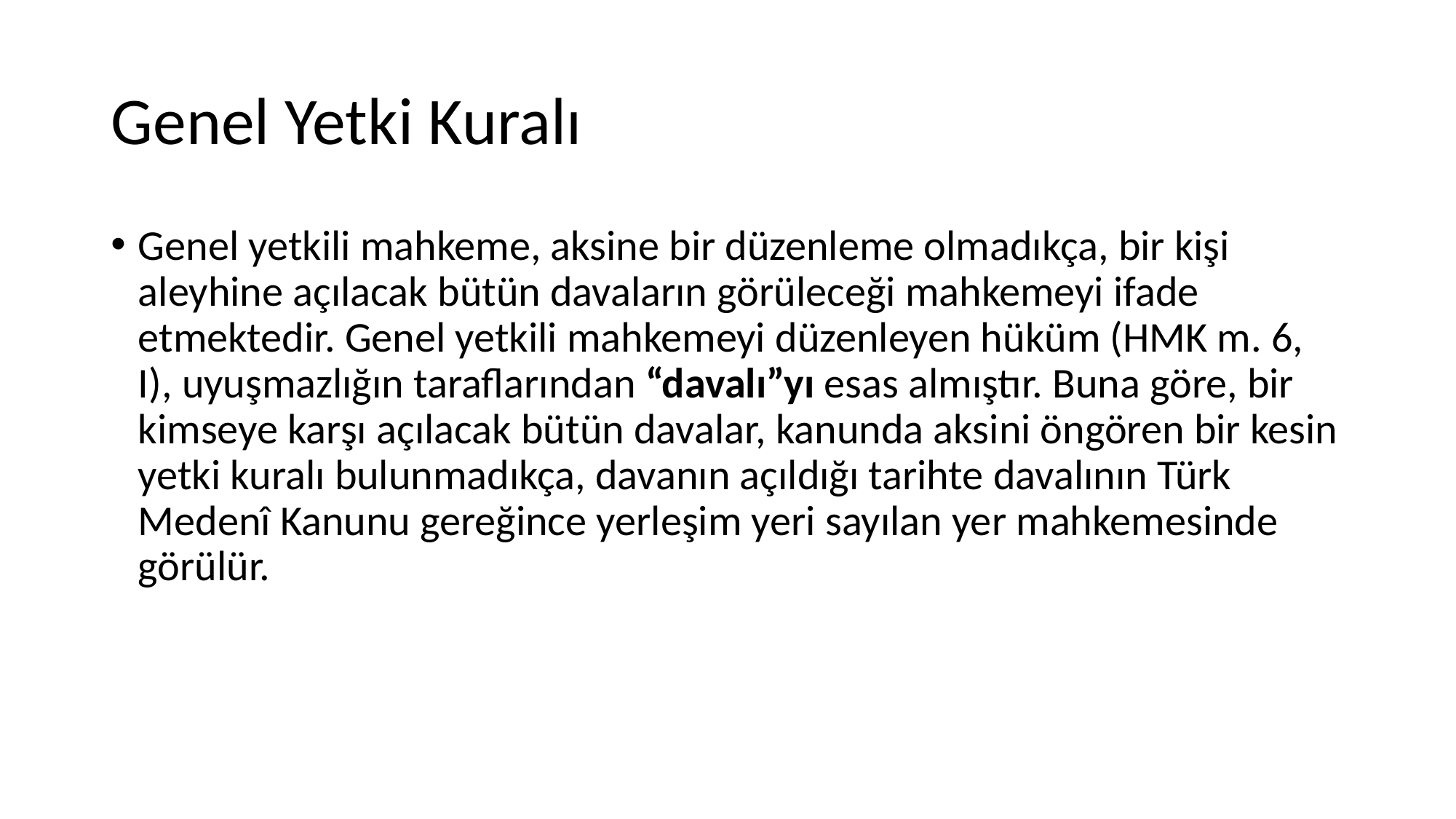

# Genel Yetki Kuralı
Genel yetkili mahkeme, aksine bir düzenleme olmadıkça, bir kişi aleyhine açılacak bütün davaların görüleceği mahkemeyi ifade etmektedir. Genel yetkili mahkemeyi düzenleyen hüküm (HMK m. 6, I), uyuşmazlığın taraf­larından “davalı”yı esas almıştır. Buna göre, bir kimseye karşı açılacak bütün davalar, kanunda aksini öngören bir kesin yetki kuralı bulunmadıkça, davanın açıldığı tarihte davalının Türk Medenî Kanunu gereğince yerleşim yeri sayılan yer mahkemesinde görülür.